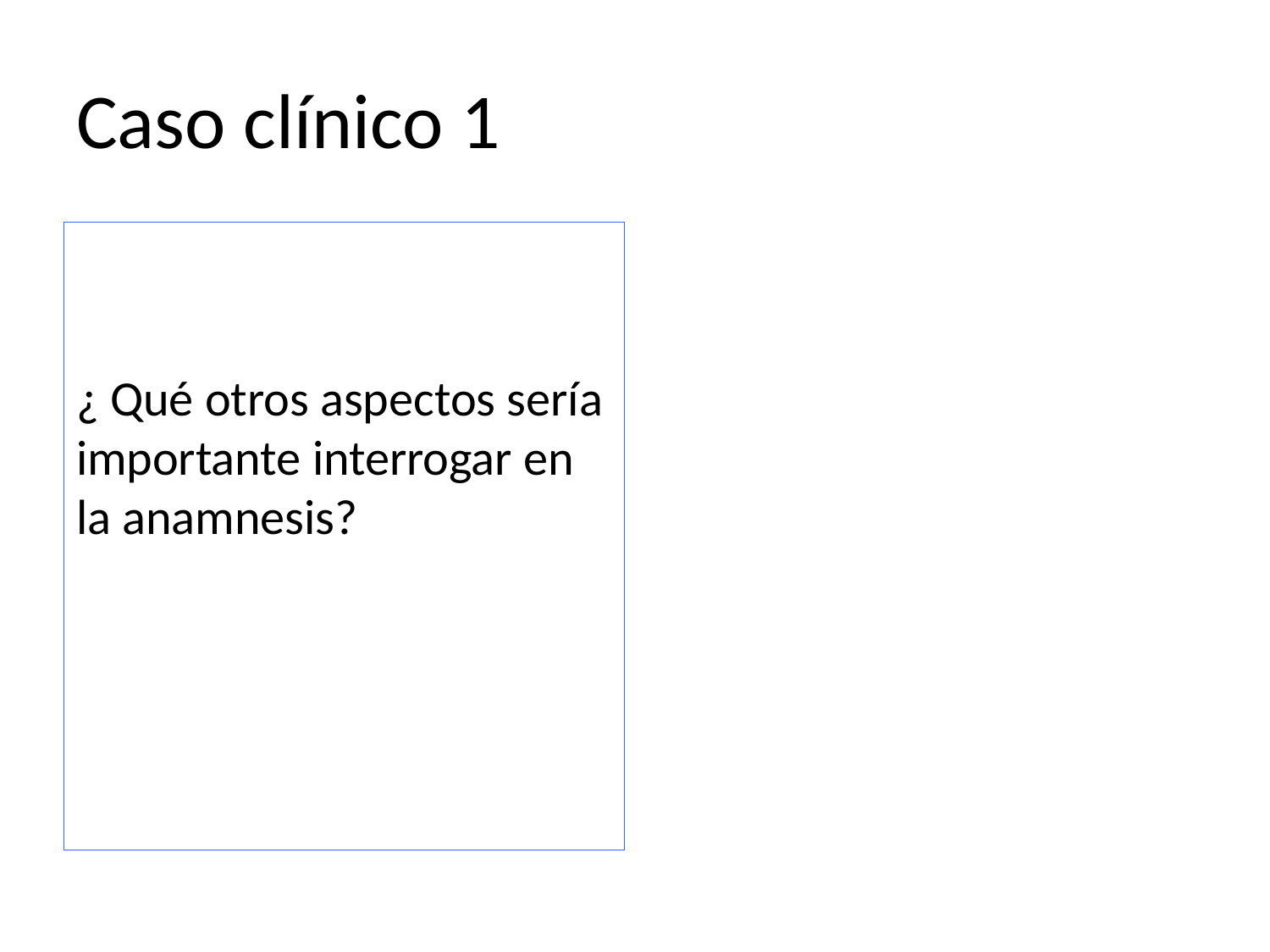

# Caso clínico 1

¿ Qué otros aspectos sería importante interrogar en la anamnesis?